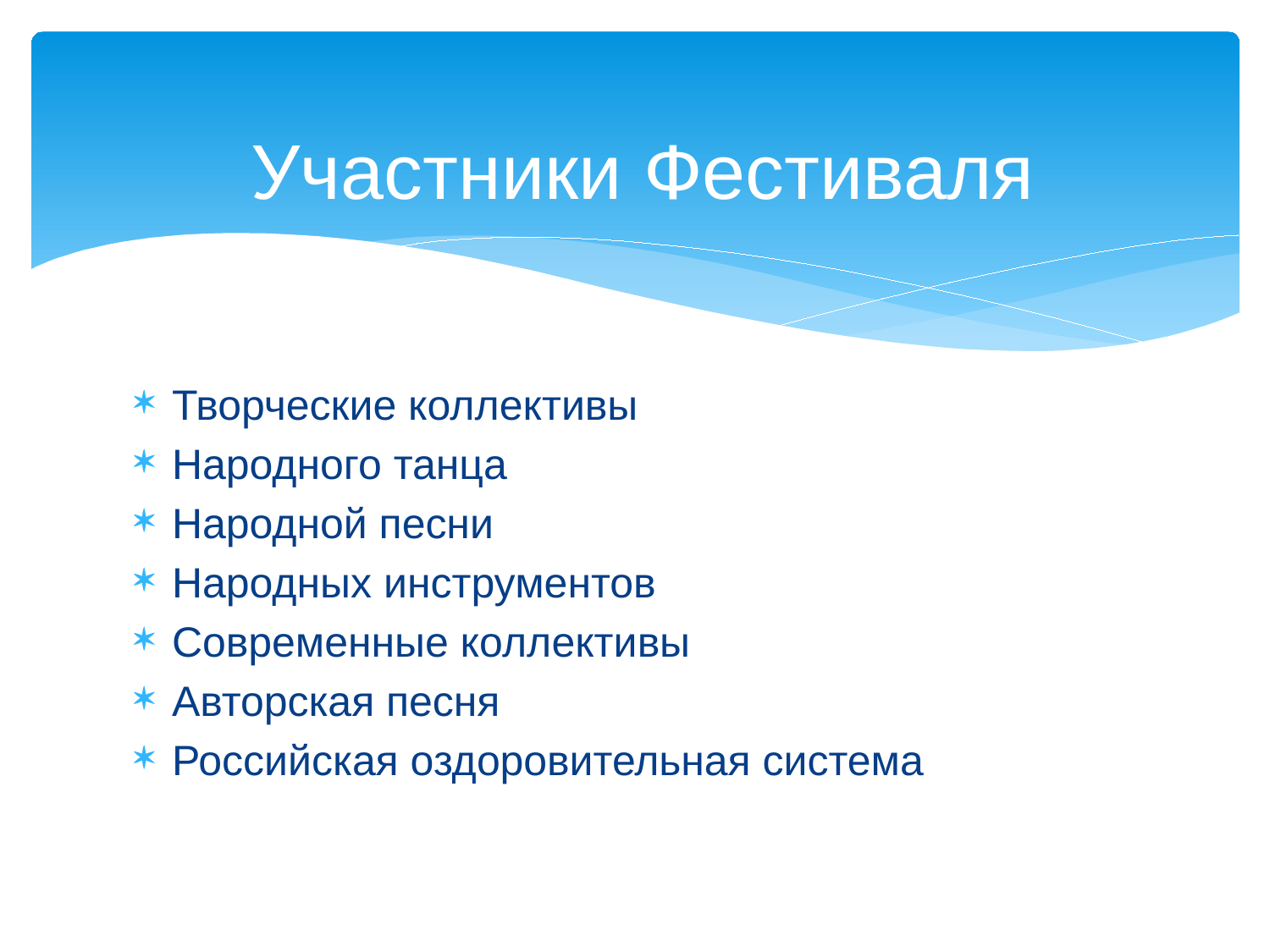

# Участники Фестиваля
Творческие коллективы
Народного танца
Народной песни
Народных инструментов
Современные коллективы
Авторская песня
Российская оздоровительная система